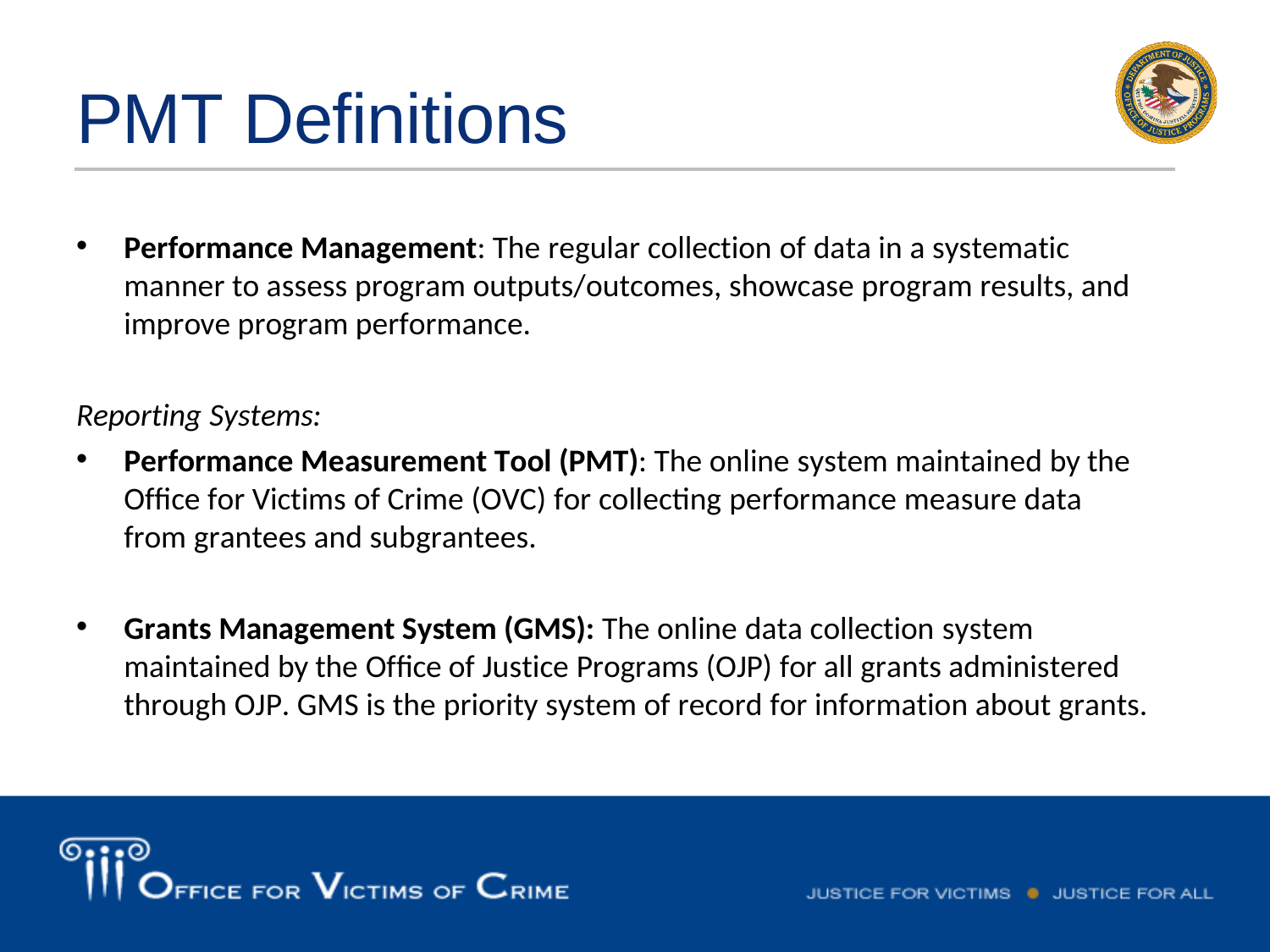

# PMT Definitions

Performance Management: The regular collection of data in a systematic manner to assess program outputs/outcomes, showcase program results, and improve program performance.

Reporting Systems:
Performance Measurement Tool (PMT): The online system maintained by the Office for Victims of Crime (OVC) for collecting performance measure data from grantees and subgrantees.

Grants Management System (GMS): The online data collection system maintained by the Office of Justice Programs (OJP) for all grants administered through OJP. GMS is the priority system of record for information about grants.